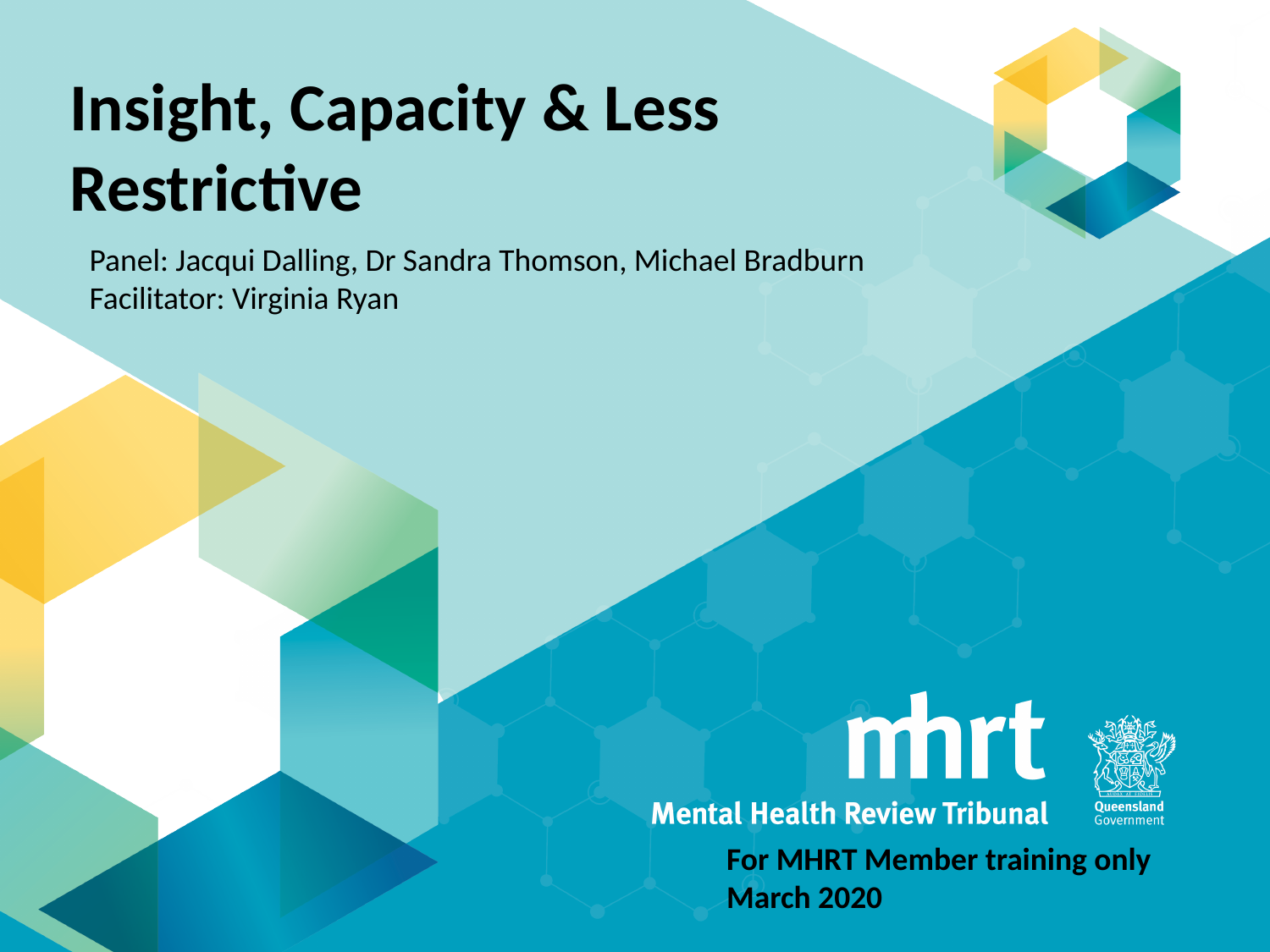

Insight, Capacity & Less Restrictive
Panel: Jacqui Dalling, Dr Sandra Thomson, Michael Bradburn
Facilitator: Virginia Ryan
For MHRT Member training only
March 2020